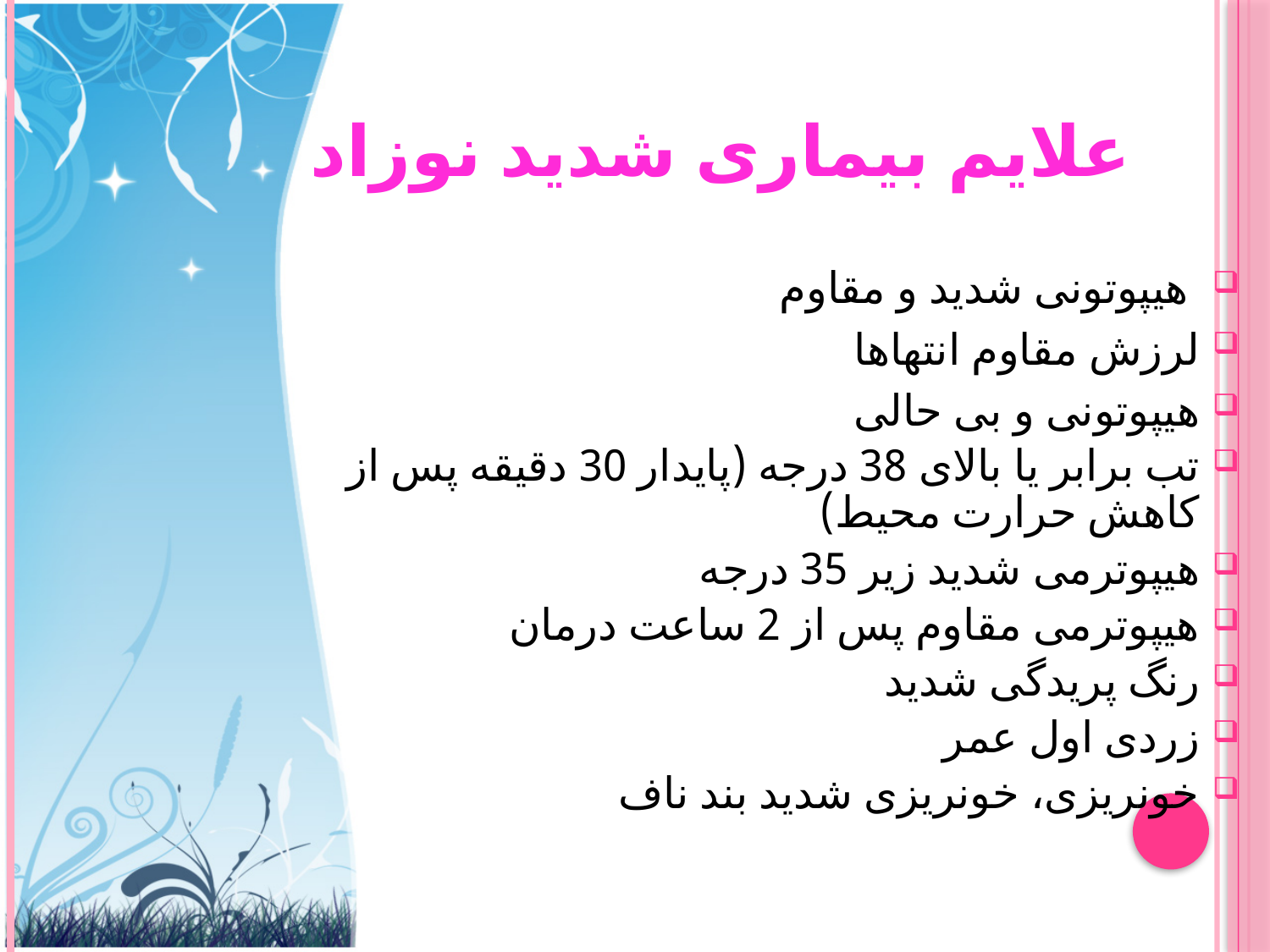

# علایم بیماری شدید نوزاد
 هیپوتونی شدید و مقاوم
لرزش مقاوم انتهاها
هیپوتونی و بی حالی
تب برابر یا بالای 38 درجه (پایدار 30 دقیقه پس از کاهش حرارت محیط)
هیپوترمی شدید زیر 35 درجه
هیپوترمی مقاوم پس از 2 ساعت درمان
رنگ پریدگی شدید
زردی اول عمر
خونریزی، خونریزی شدید بند ناف